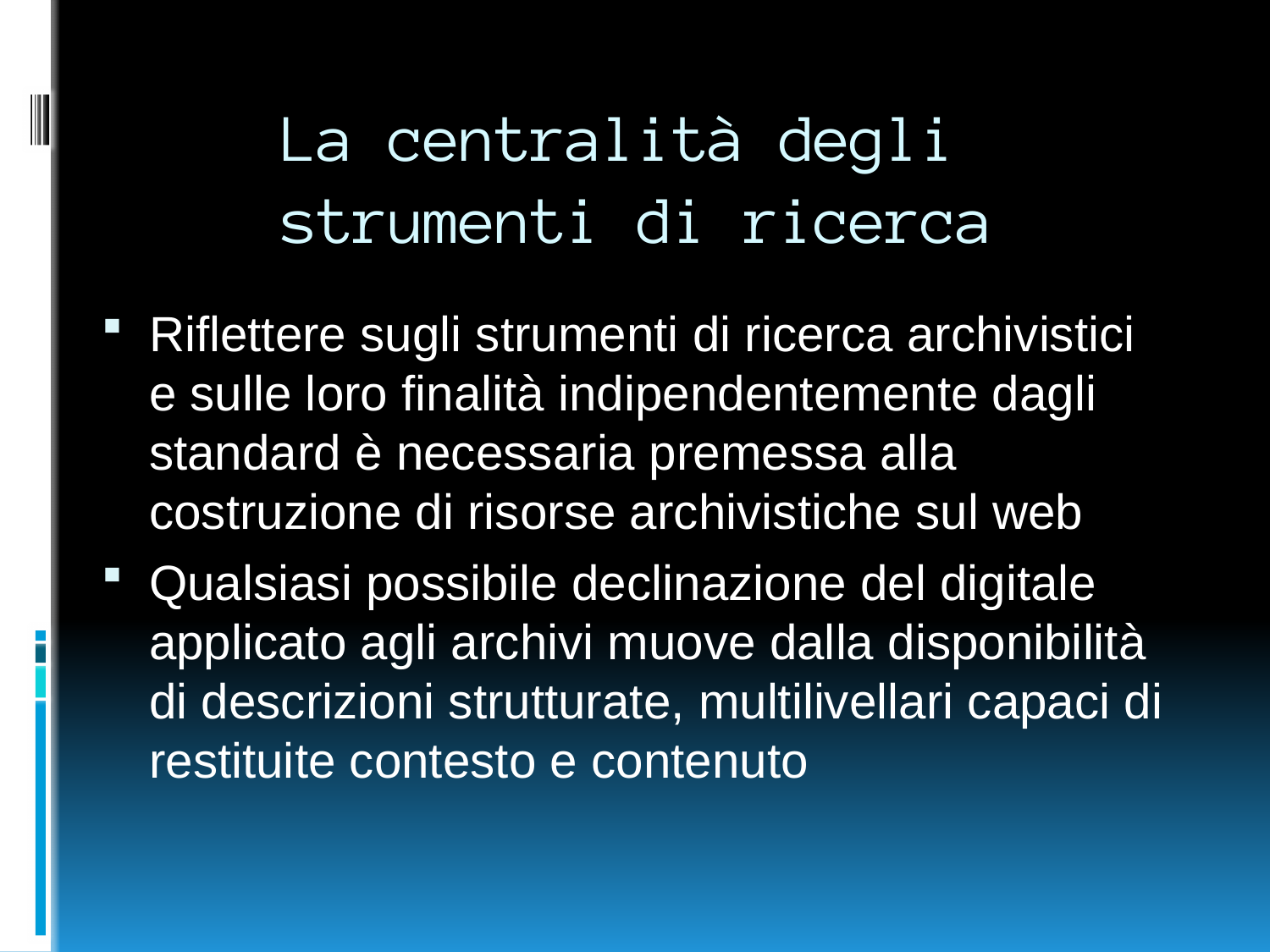

# La centralità degli strumenti di ricerca
Riflettere sugli strumenti di ricerca archivistici e sulle loro finalità indipendentemente dagli standard è necessaria premessa alla costruzione di risorse archivistiche sul web
Qualsiasi possibile declinazione del digitale applicato agli archivi muove dalla disponibilità di descrizioni strutturate, multilivellari capaci di restituite contesto e contenuto